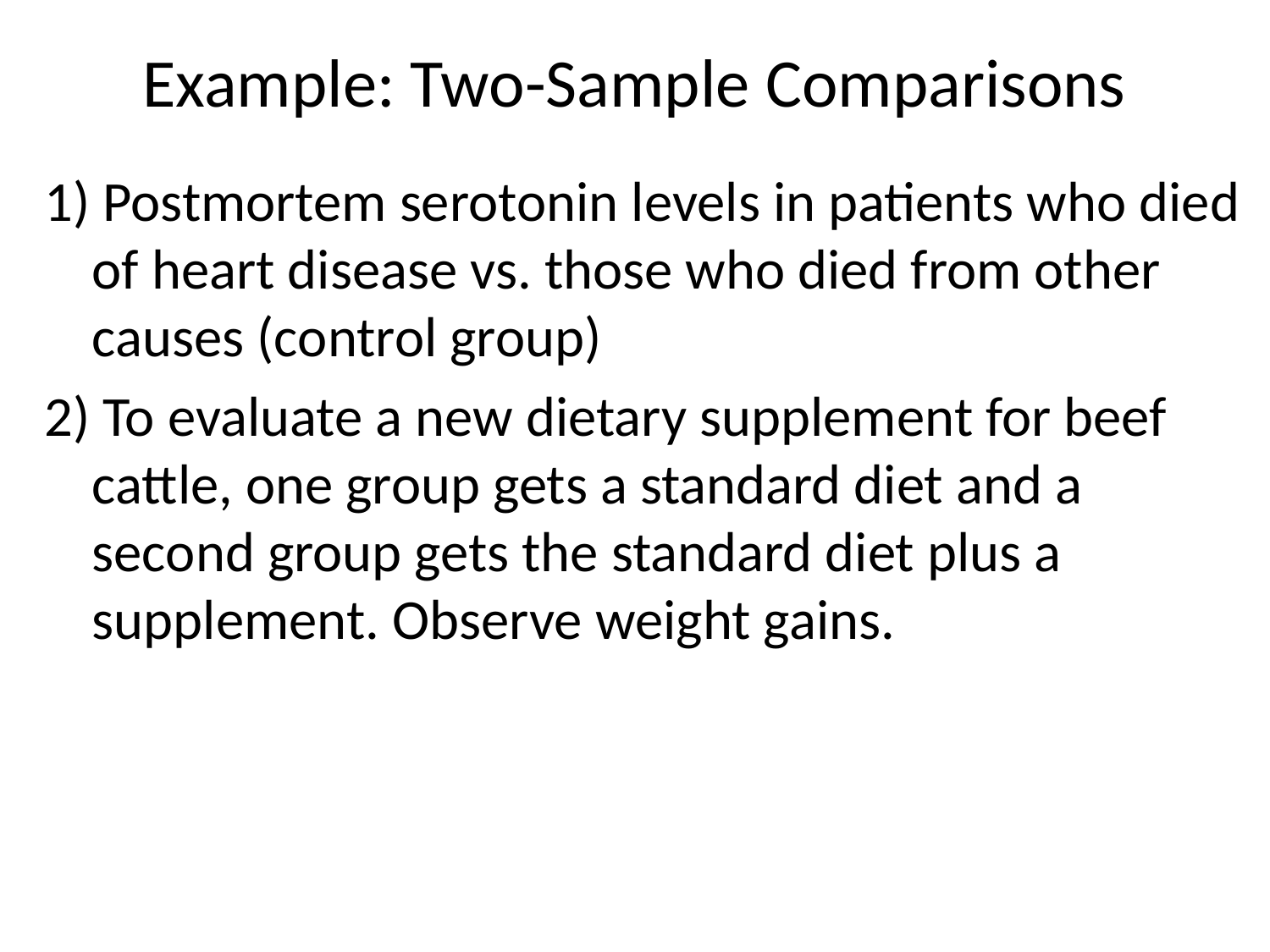

# Example: Two-Sample Comparisons
1) Postmortem serotonin levels in patients who died of heart disease vs. those who died from other causes (control group)
2) To evaluate a new dietary supplement for beef cattle, one group gets a standard diet and a second group gets the standard diet plus a supplement. Observe weight gains.